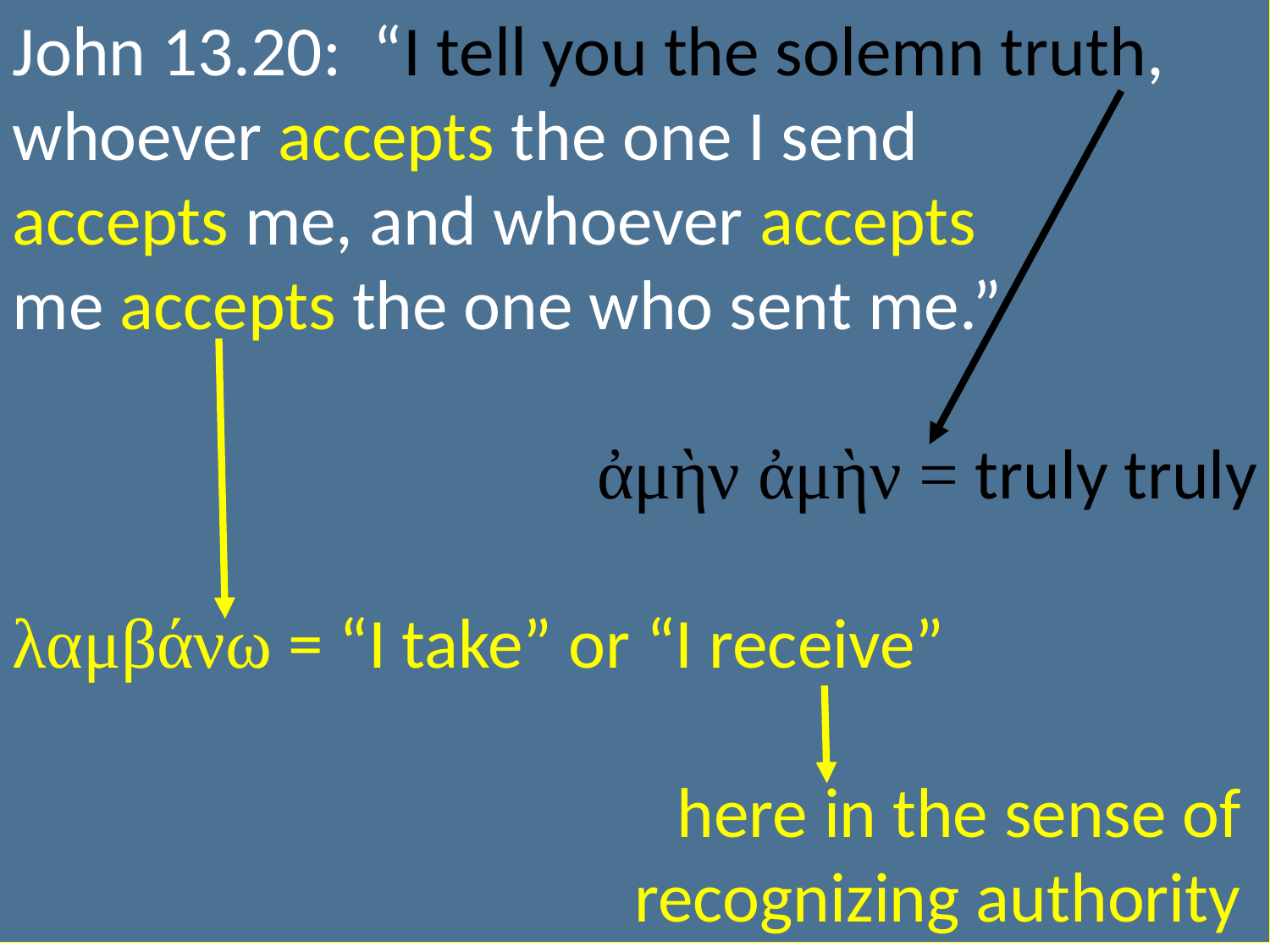

John 13.20:  “I tell you the solemn truth, whoever accepts the one I send
accepts me, and whoever accepts
me accepts the one who sent me.”

ἀμὴν ἀμὴν = truly truly

λαμβάνω = “I take” or “I receive”

here in the sense of
recognizing authority